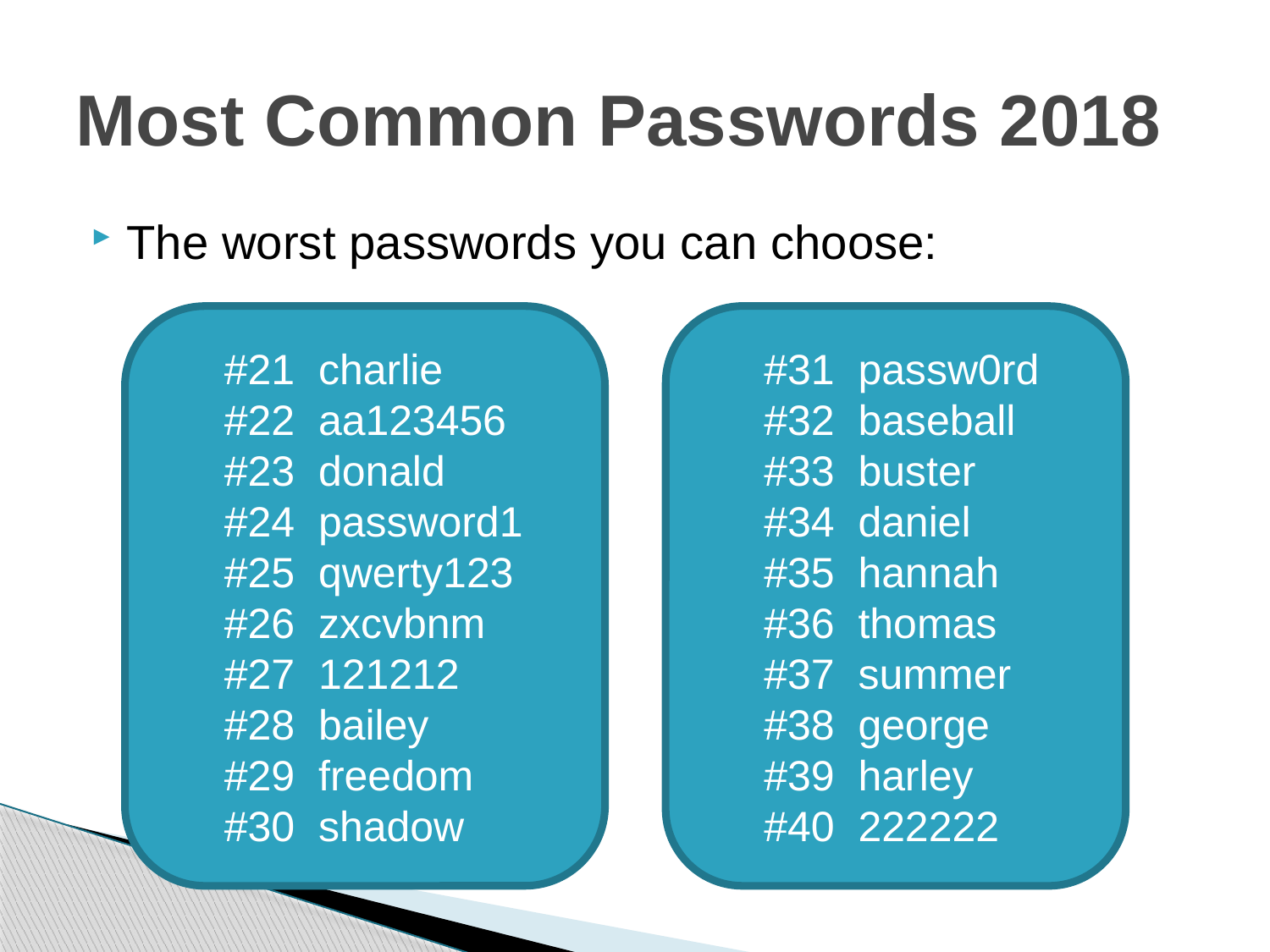

# Most Common Passwords 2018
The worst passwords you can choose:

#21  charlie
#22  aa123456
#23  donald
#24  password1
#25  qwerty123
#26  zxcvbnm
#27  121212
#28  bailey
#29  freedom
#30  shadow
#31  passw0rd
#32  baseball
#33  buster
#34  daniel
#35  hannah
#36  thomas
#37  summer
#38  george
#39  harley
#40  222222